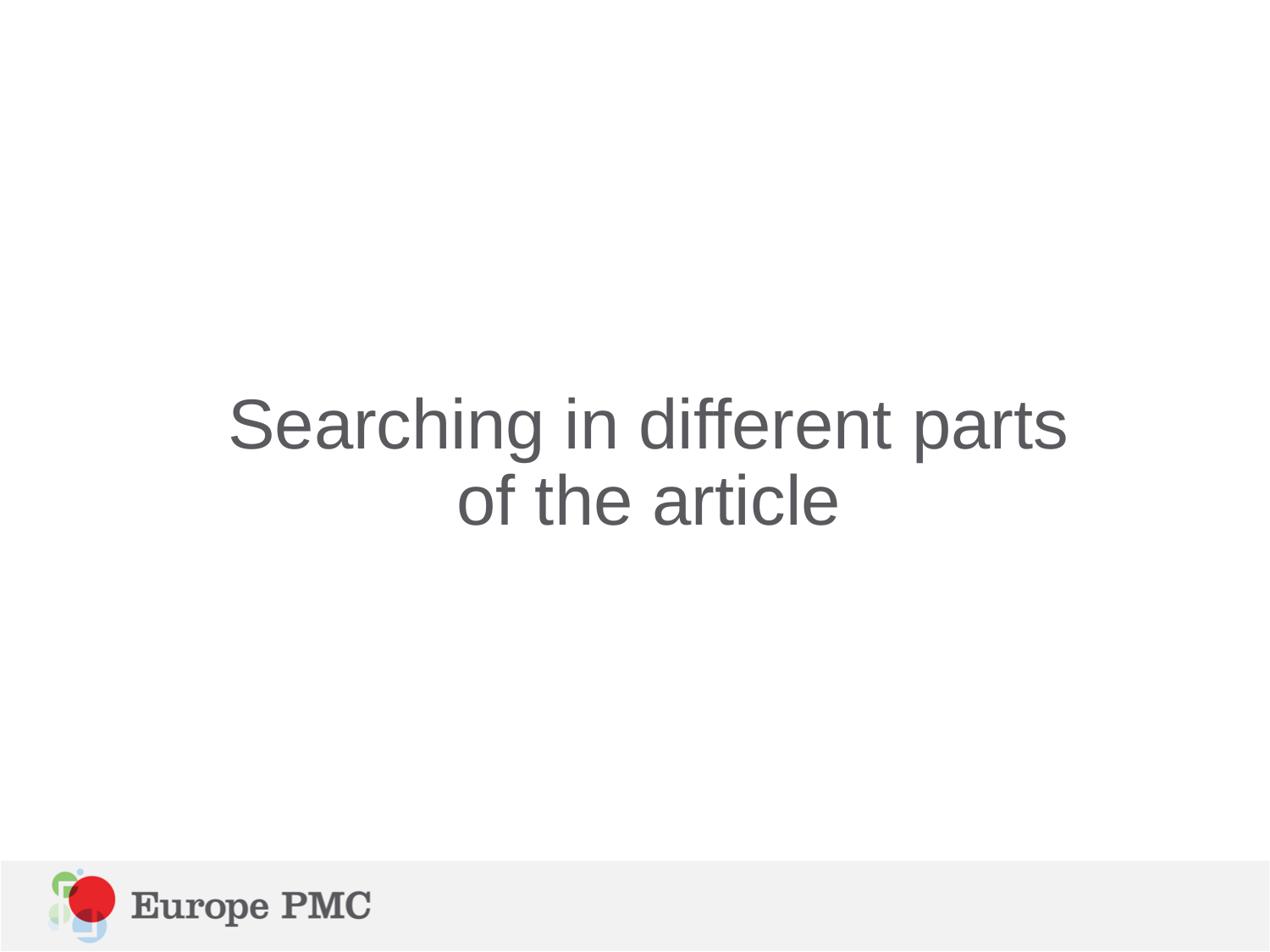

# Searching in different parts of the article